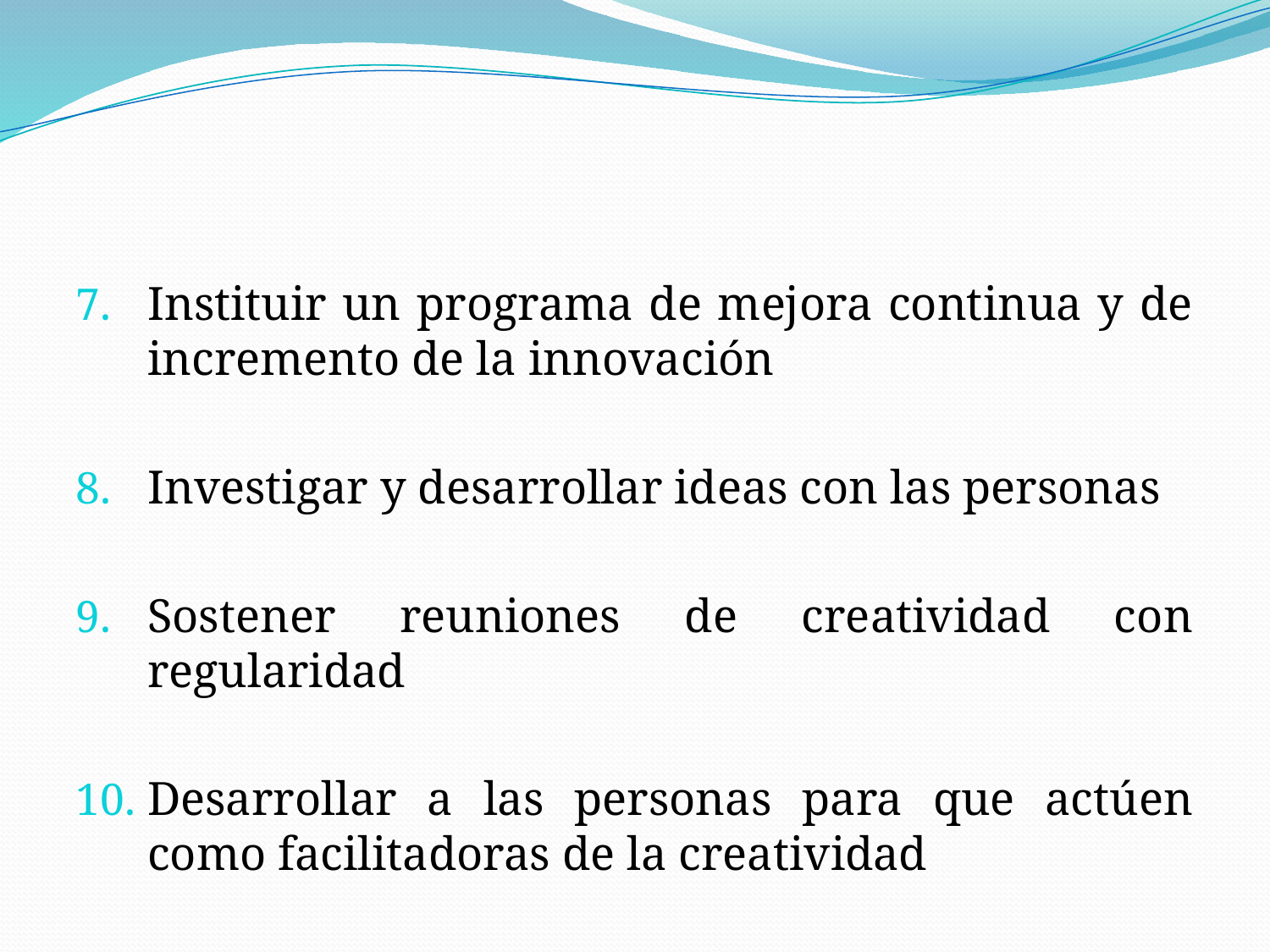

Instituir un programa de mejora continua y de incremento de la innovación

Investigar y desarrollar ideas con las personas

Sostener reuniones de creatividad con regularidad

Desarrollar a las personas para que actúen como facilitadoras de la creatividad